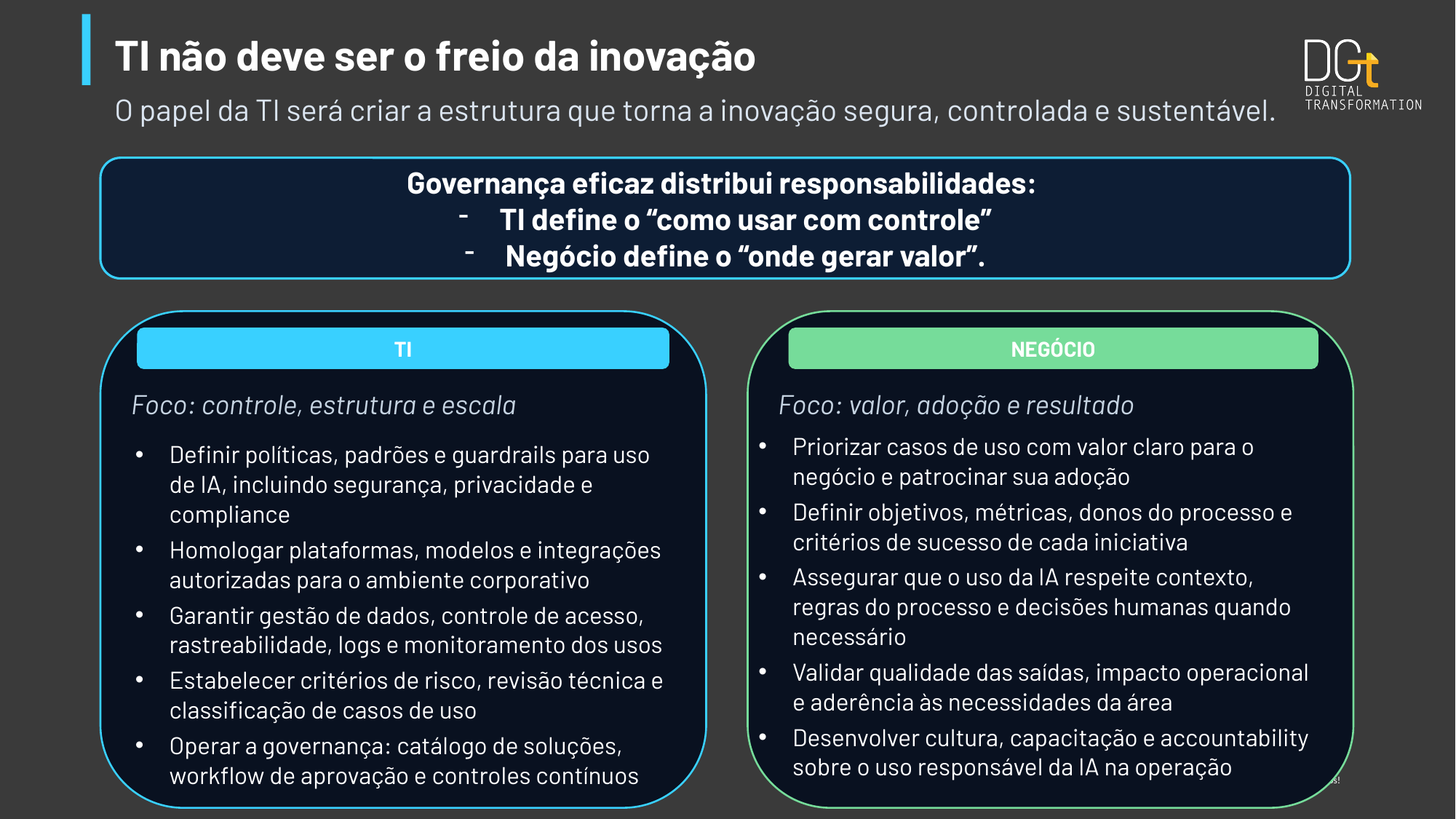

TI não deve ser o freio da inovação
O papel da TI será criar a estrutura que torna a inovação segura, controlada e sustentável.
Governança eficaz distribui responsabilidades:
TI define o “como usar com controle”
Negócio define o “onde gerar valor”.

TI
NEGÓCIO
Foco: controle, estrutura e escala
Foco: valor, adoção e resultado
Priorizar casos de uso com valor claro para o negócio e patrocinar sua adoção
Definir objetivos, métricas, donos do processo e critérios de sucesso de cada iniciativa
Assegurar que o uso da IA respeite contexto, regras do processo e decisões humanas quando necessário
Validar qualidade das saídas, impacto operacional e aderência às necessidades da área
Desenvolver cultura, capacitação e accountability sobre o uso responsável da IA na operação
Definir políticas, padrões e guardrails para uso de IA, incluindo segurança, privacidade e compliance
Homologar plataformas, modelos e integrações autorizadas para o ambiente corporativo
Garantir gestão de dados, controle de acesso, rastreabilidade, logs e monitoramento dos usos
Estabelecer critérios de risco, revisão técnica e classificação de casos de uso
Operar a governança: catálogo de soluções, workflow de aprovação e controles contínuos